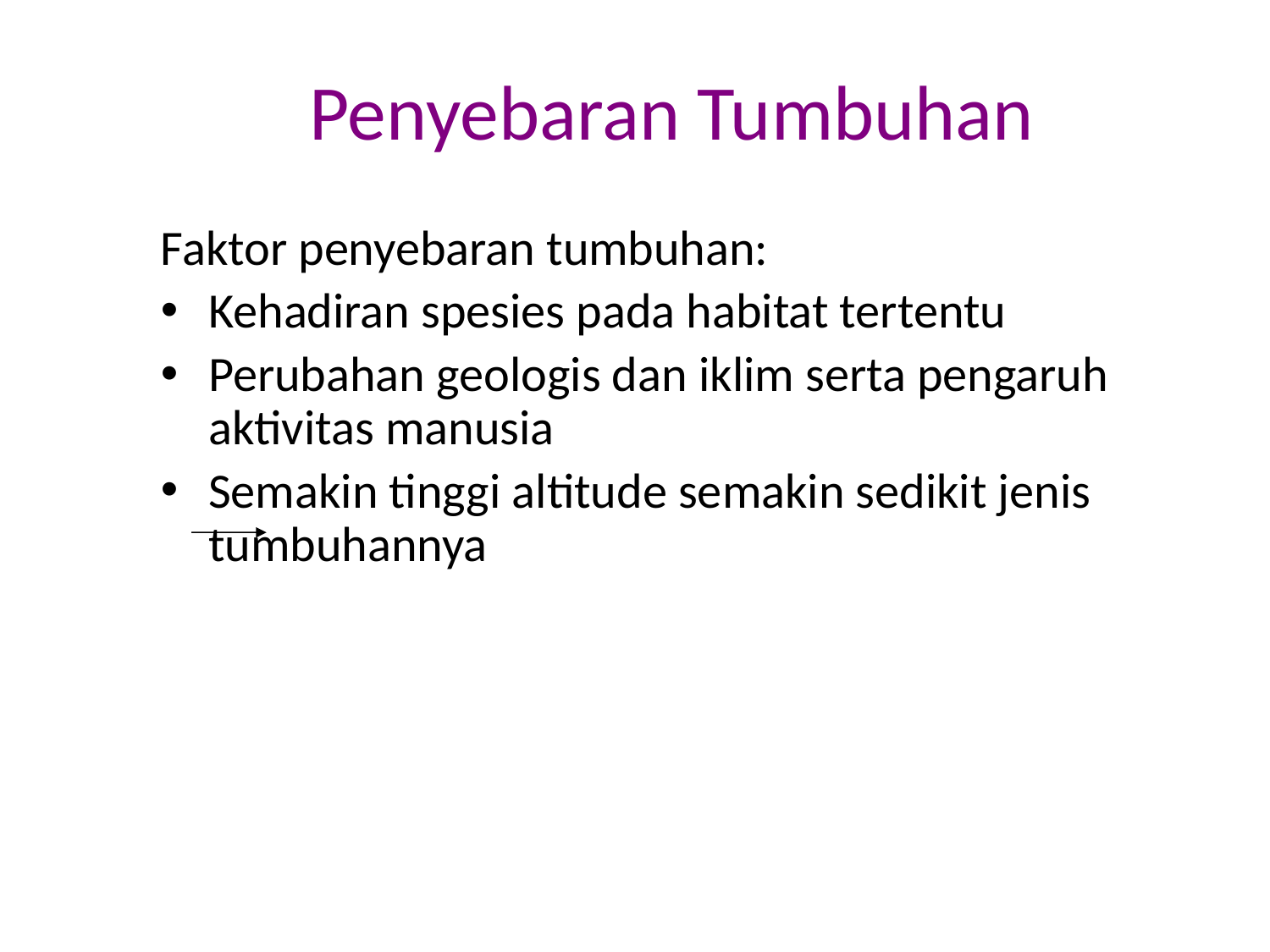

# Penyebaran Tumbuhan
Faktor penyebaran tumbuhan:
Kehadiran spesies pada habitat tertentu
Perubahan geologis dan iklim serta pengaruh aktivitas manusia
Semakin tinggi altitude semakin sedikit jenis tumbuhannya